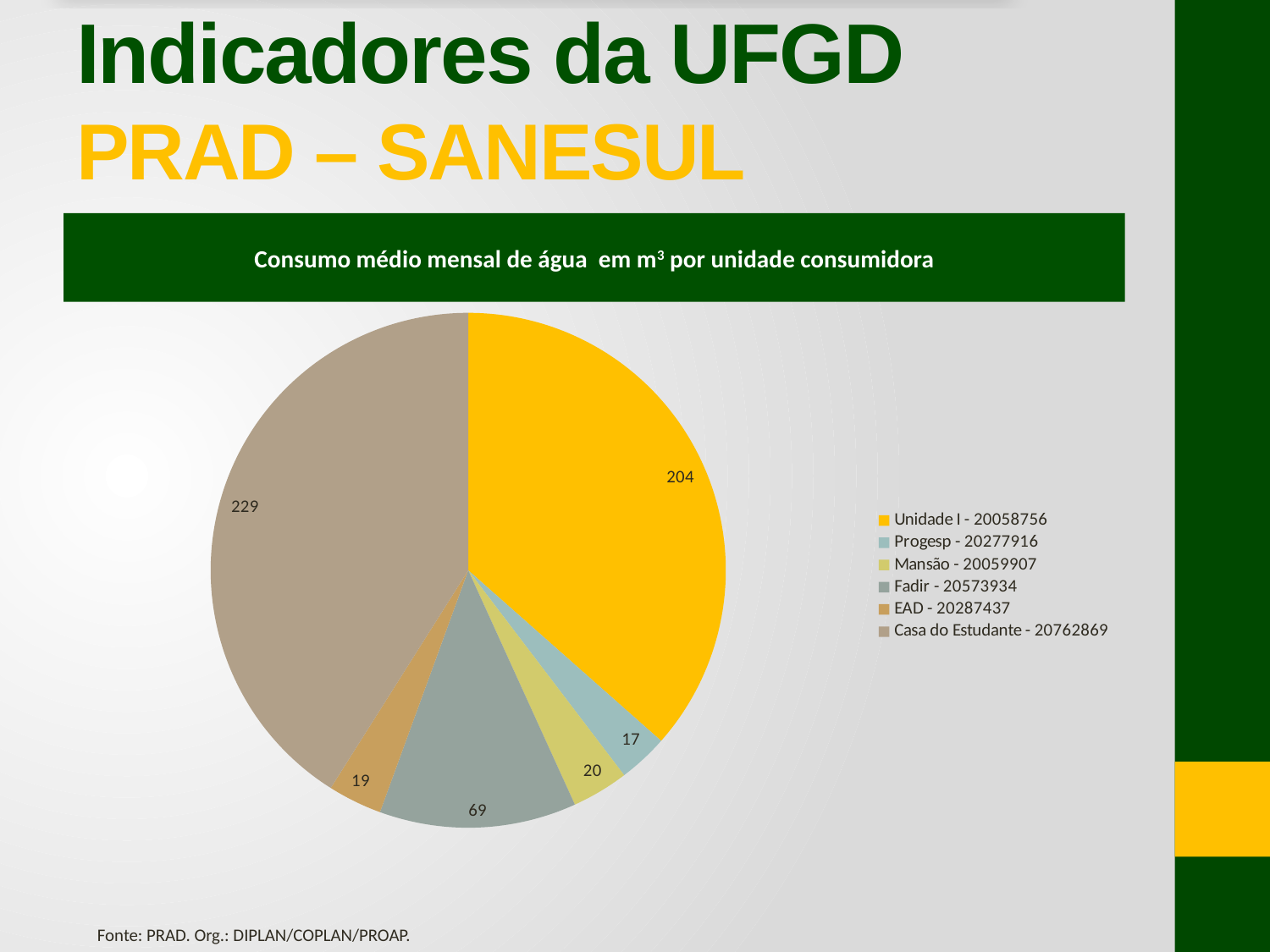

# Indicadores da UFGD PRAD – SANESUL
Consumo médio mensal de água  em m3 por unidade consumidora

### Chart

| Category | Consumo de água por mês - M3 |
|---|---|
| Unidade I - 20058756 | 203.66666666666652 |
| Progesp - 20277916 | 17.416666666666668 |
| Mansão - 20059907 | 19.833333333333275 |
| Fadir - 20573934 | 68.9166666666668 |
| EAD - 20287437 | 18.916666666666668 |
| Casa do Estudante - 20762869 | 228.8333333333336 |
Fonte: PRAD. Org.: DIPLAN/COPLAN/PROAP.